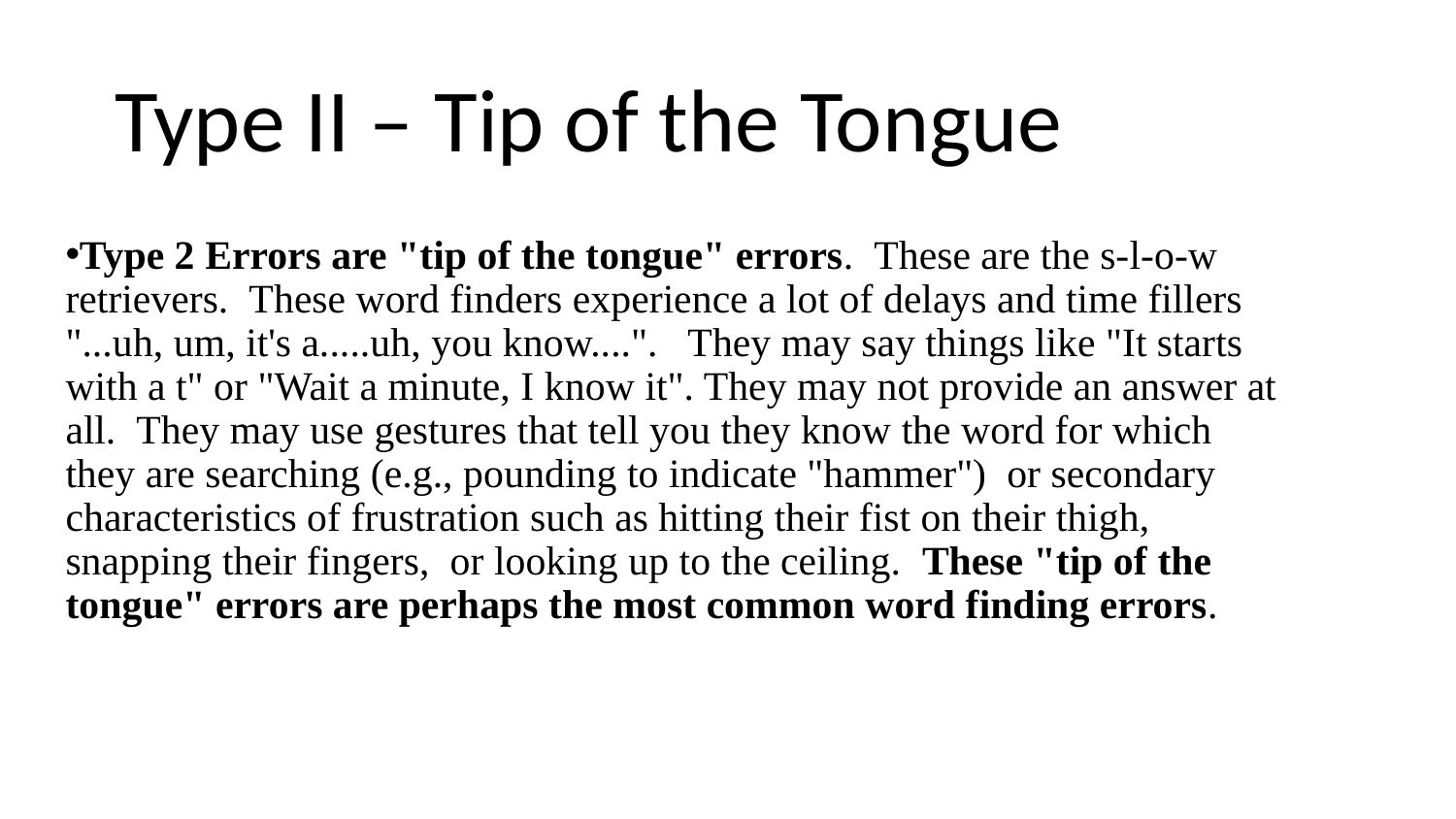

# Type II – Tip of the Tongue
Type 2 Errors are "tip of the tongue" errors.  These are the s-l-o-w retrievers.  These word finders experience a lot of delays and time fillers "...uh, um, it's a.....uh, you know....".   They may say things like "It starts with a t" or "Wait a minute, I know it". They may not provide an answer at all.  They may use gestures that tell you they know the word for which they are searching (e.g., pounding to indicate "hammer")  or secondary characteristics of frustration such as hitting their fist on their thigh, snapping their fingers,  or looking up to the ceiling.  These "tip of the tongue" errors are perhaps the most common word finding errors.